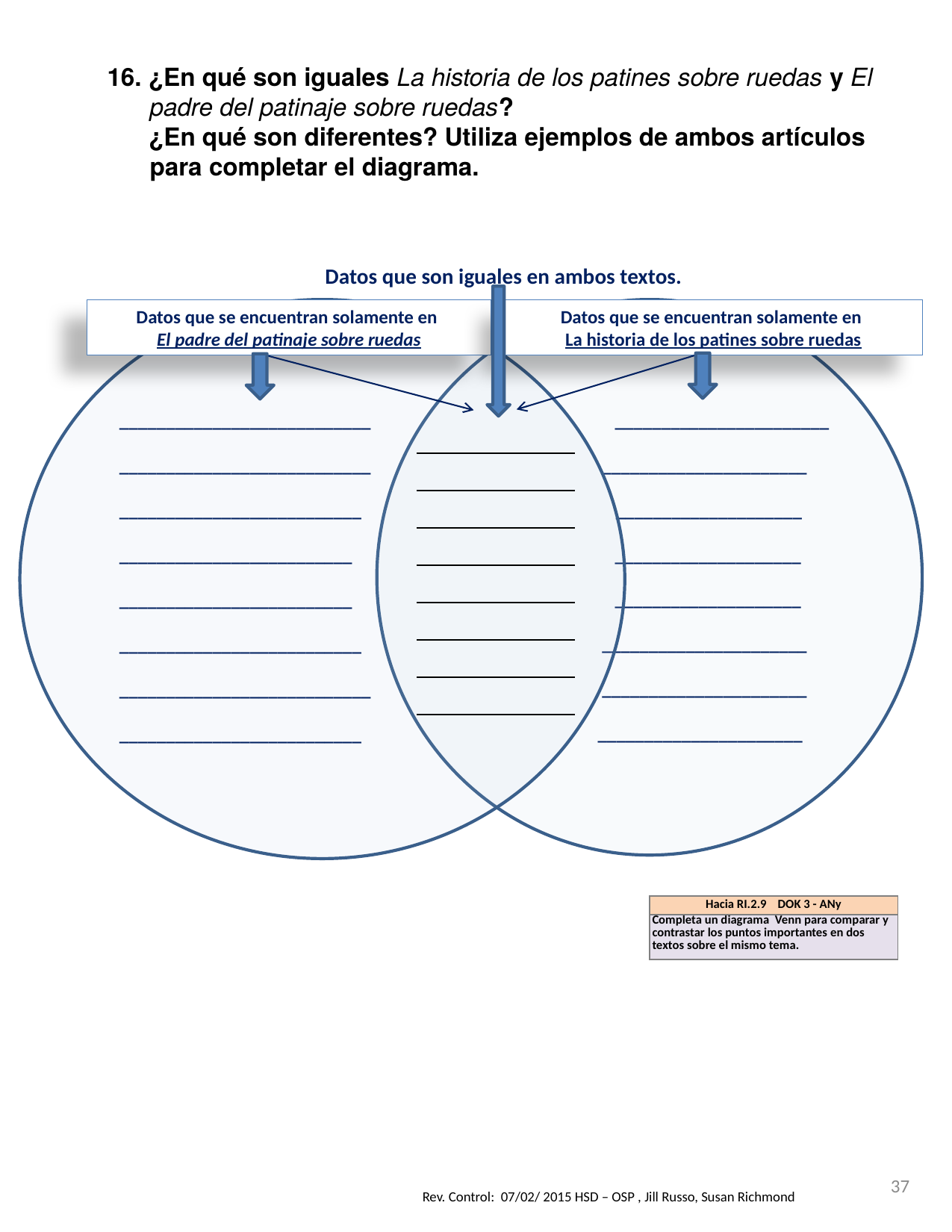

16. ¿En qué son iguales La historia de los patines sobre ruedas y El padre del patinaje sobre ruedas?
      ¿En qué son diferentes? Utiliza ejemplos de ambos artículos para completar el diagrama.
Datos que son iguales en ambos textos.

___________________________

___________________________

__________________________

_________________________

_________________________

__________________________

___________________________

__________________________

     _______________________

  ______________________

  ____________________

     ____________________

     ____________________

  ______________________

  ______________________

 ______________________

Datos que se encuentran solamente en
El padre del patinaje sobre ruedas
Datos que se encuentran solamente en
La historia de los patines sobre ruedas

| Hacia RI.2.9 DOK 3 - ANy |
| --- |
| Completa un diagrama Venn para comparar y contrastar los puntos importantes en dos textos sobre el mismo tema. |
37